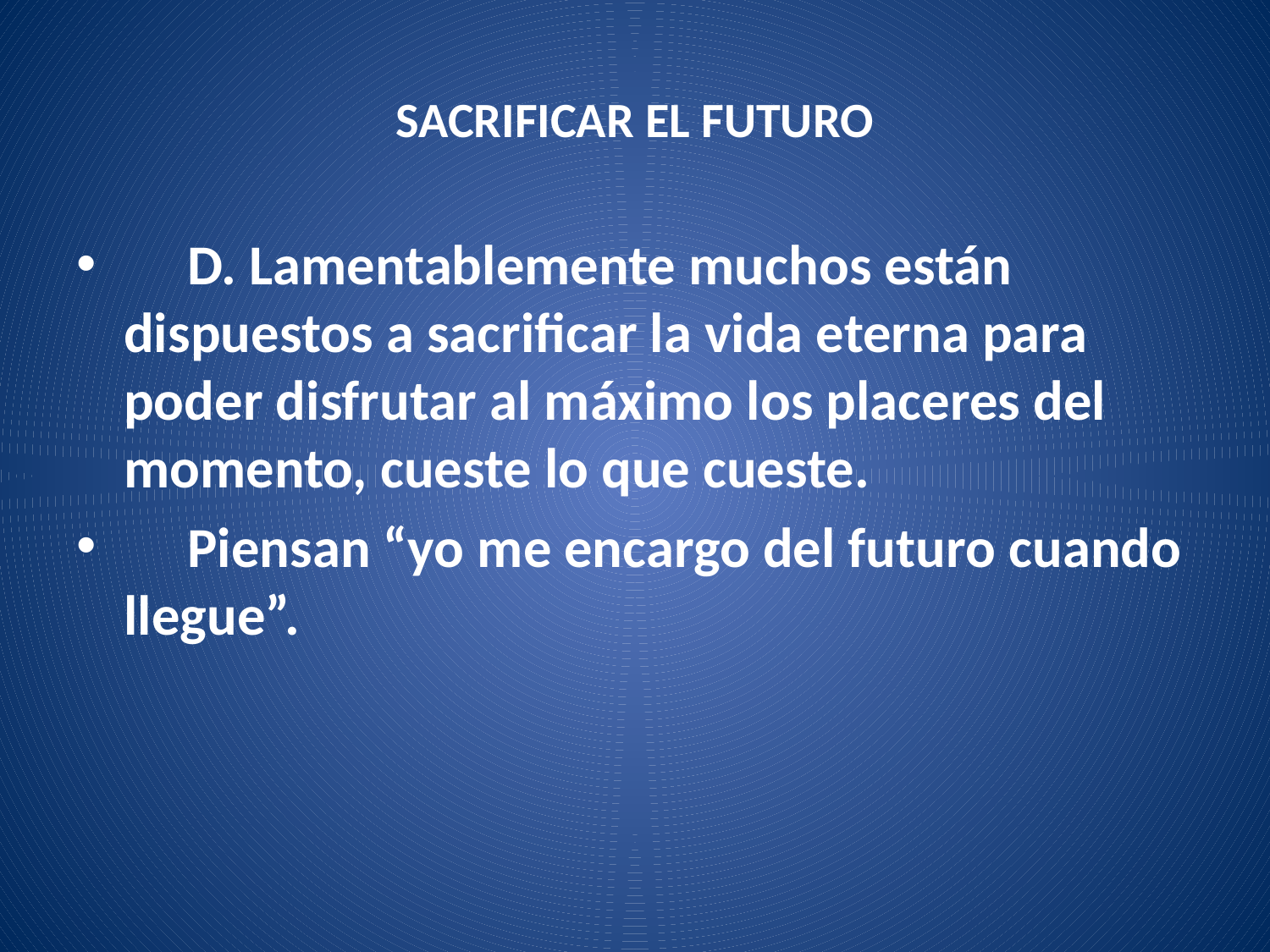

# SACRIFICAR EL FUTURO
     D. Lamentablemente muchos están dispuestos a sacrificar la vida eterna para poder disfrutar al máximo los placeres del momento, cueste lo que cueste.
     Piensan “yo me encargo del futuro cuando llegue”.